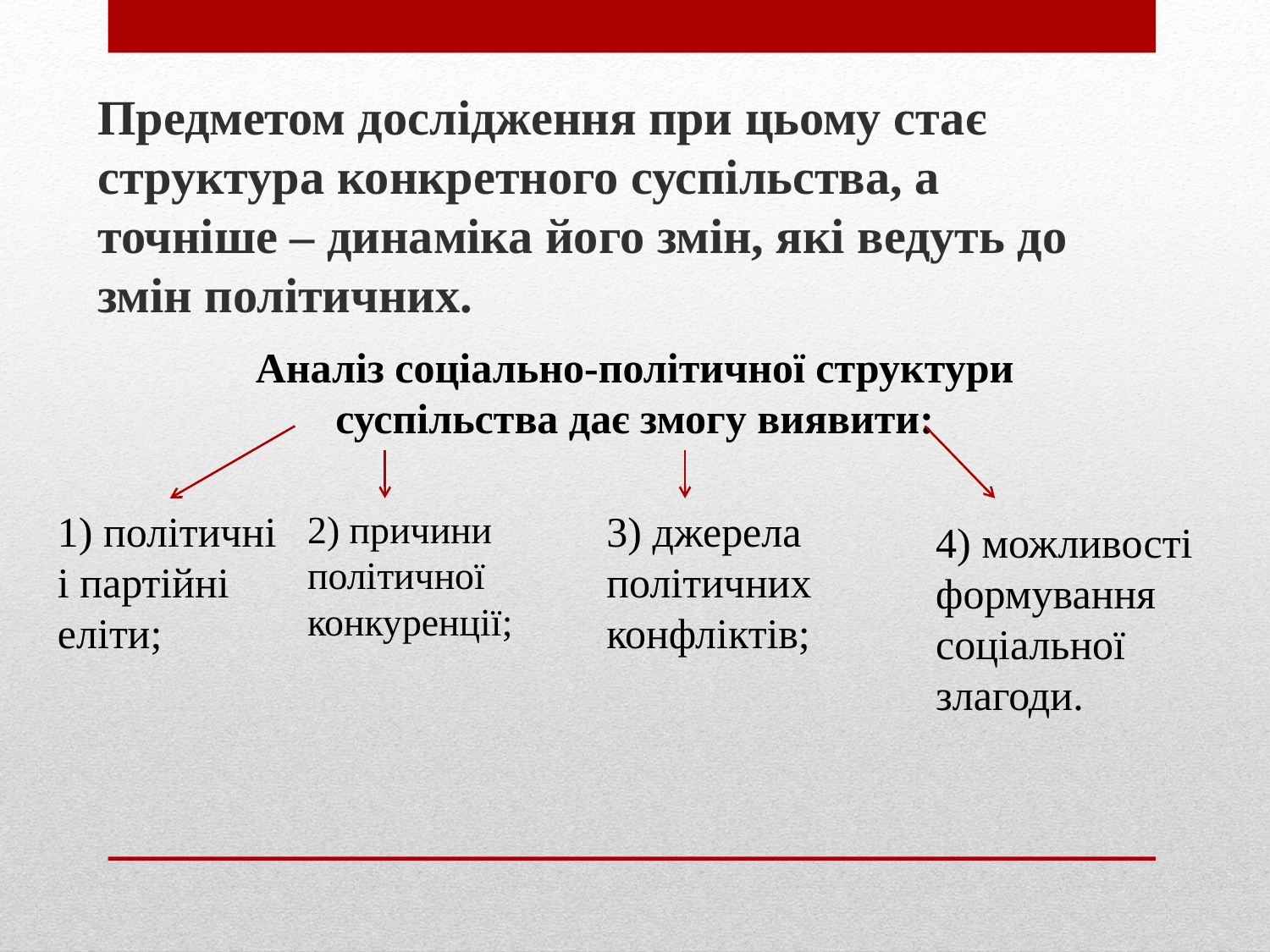

Предметом дослідження при цьому стає структура конкретного суспільства, а точніше – динаміка його змін, які ведуть до змін політичних.
Аналіз соціально-політичної структури суспільства дає змогу виявити:
1) політичні і партійні еліти;
2) причини політичної конкуренції;
3) джерела політичних конфліктів;
4) можливості формування соціальної злагоди.